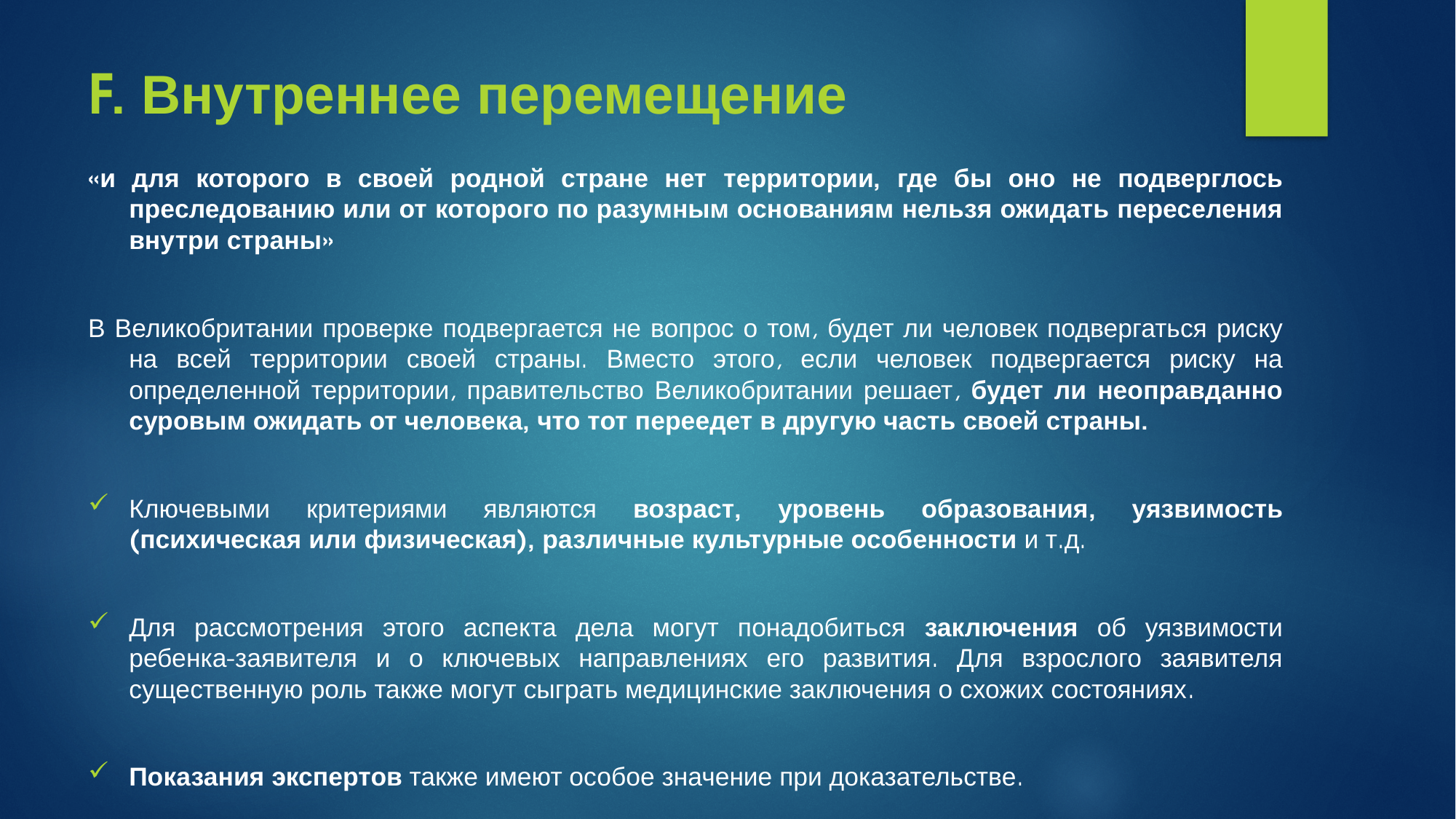

# F. Внутреннее перемещение
«и для которого в своей родной стране нет территории, где бы оно не подверглось преследованию или от которого по разумным основаниям нельзя ожидать переселения внутри страны»

В Великобритании проверке подвергается не вопрос о том, будет ли человек подвергаться риску на всей территории своей страны. Вместо этого, если человек подвергается риску на определенной территории, правительство Великобритании решает, будет ли неоправданно суровым ожидать от человека, что тот переедет в другую часть своей страны.

Ключевыми критериями являются возраст, уровень образования, уязвимость (психическая или физическая), различные культурные особенности и т.д.

Для рассмотрения этого аспекта дела могут понадобиться заключения об уязвимости ребенка-заявителя и о ключевых направлениях его развития. Для взрослого заявителя существенную роль также могут сыграть медицинские заключения о схожих состояниях.

Показания экспертов также имеют особое значение при доказательстве.